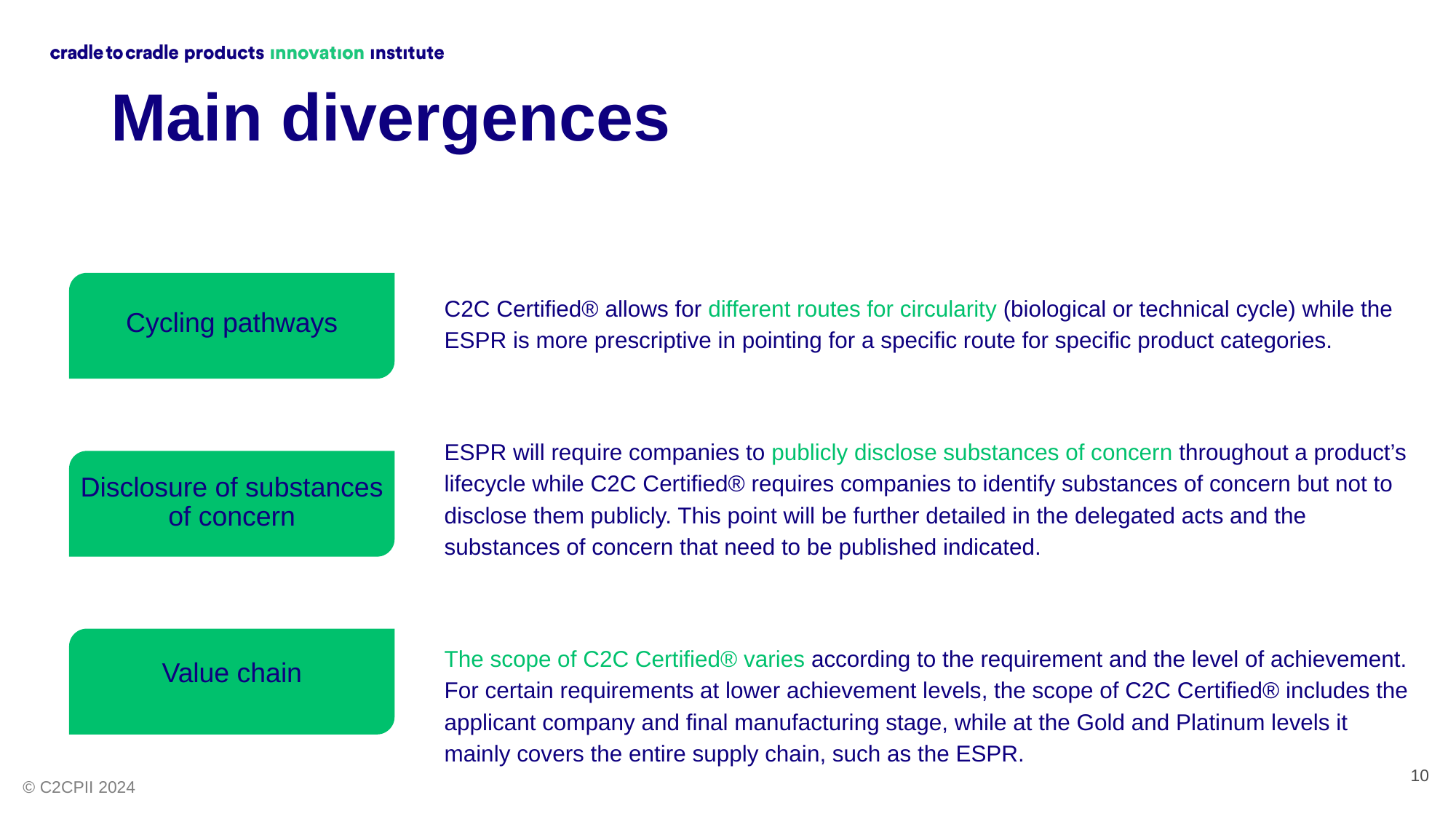

# Main divergences

Cycling pathways

Disclosure of substances of concern

C2C Certified® allows for different routes for circularity (biological or technical cycle) while the ESPR is more prescriptive in pointing for a specific route for specific product categories.

ESPR will require companies to publicly disclose substances of concern throughout a product’s lifecycle while C2C Certified® requires companies to identify substances of concern but not to disclose them publicly. This point will be further detailed in the delegated acts and the substances of concern that need to be published indicated.

The scope of C2C Certified® varies according to the requirement and the level of achievement. For certain requirements at lower achievement levels, the scope of C2C Certified® includes the applicant company and final manufacturing stage, while at the Gold and Platinum levels it mainly covers the entire supply chain, such as the ESPR.

Value chain

10